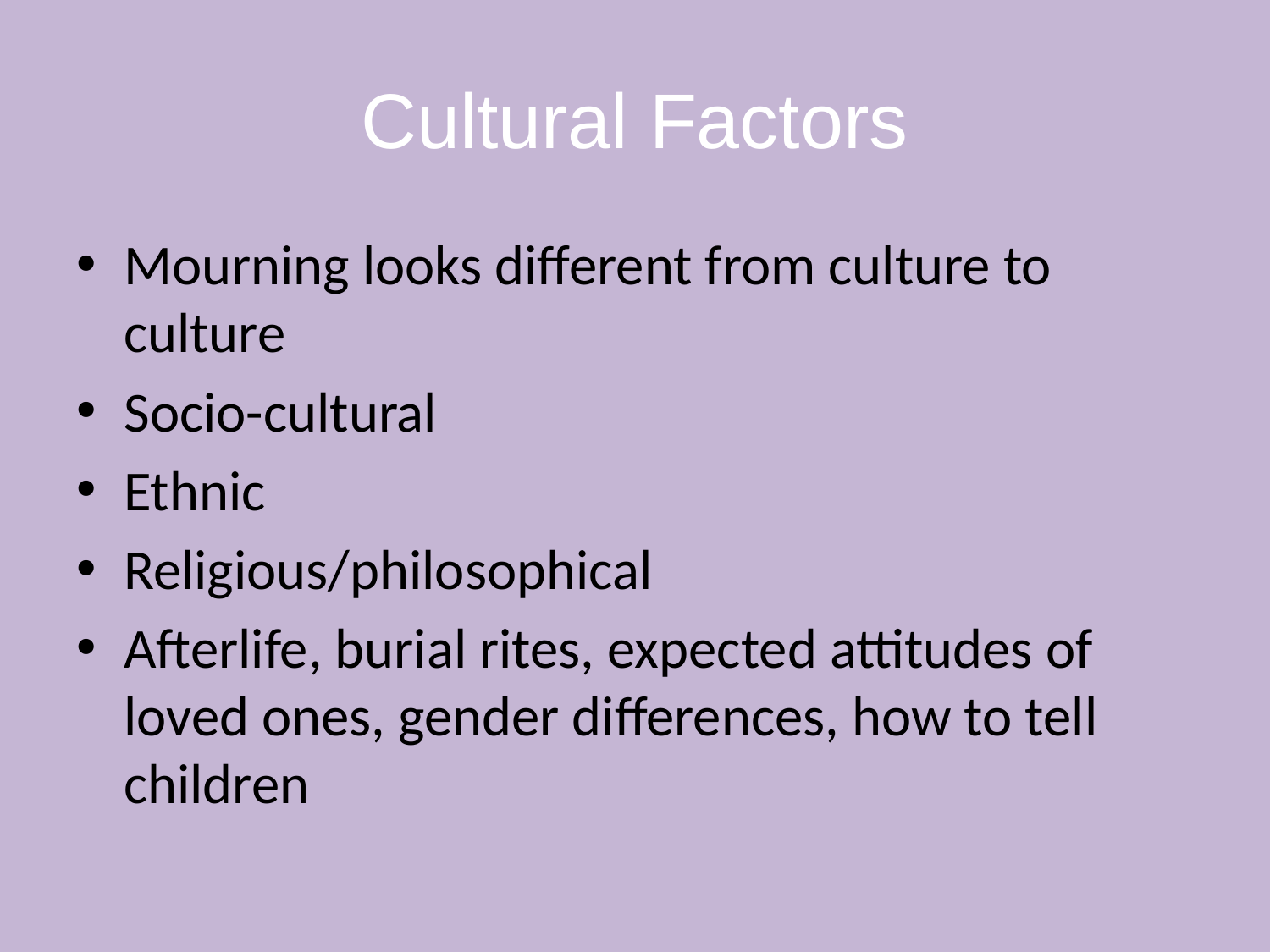

# Cultural Factors
Mourning looks different from culture to culture
Socio-cultural
Ethnic
Religious/philosophical
Afterlife, burial rites, expected attitudes of loved ones, gender differences, how to tell children